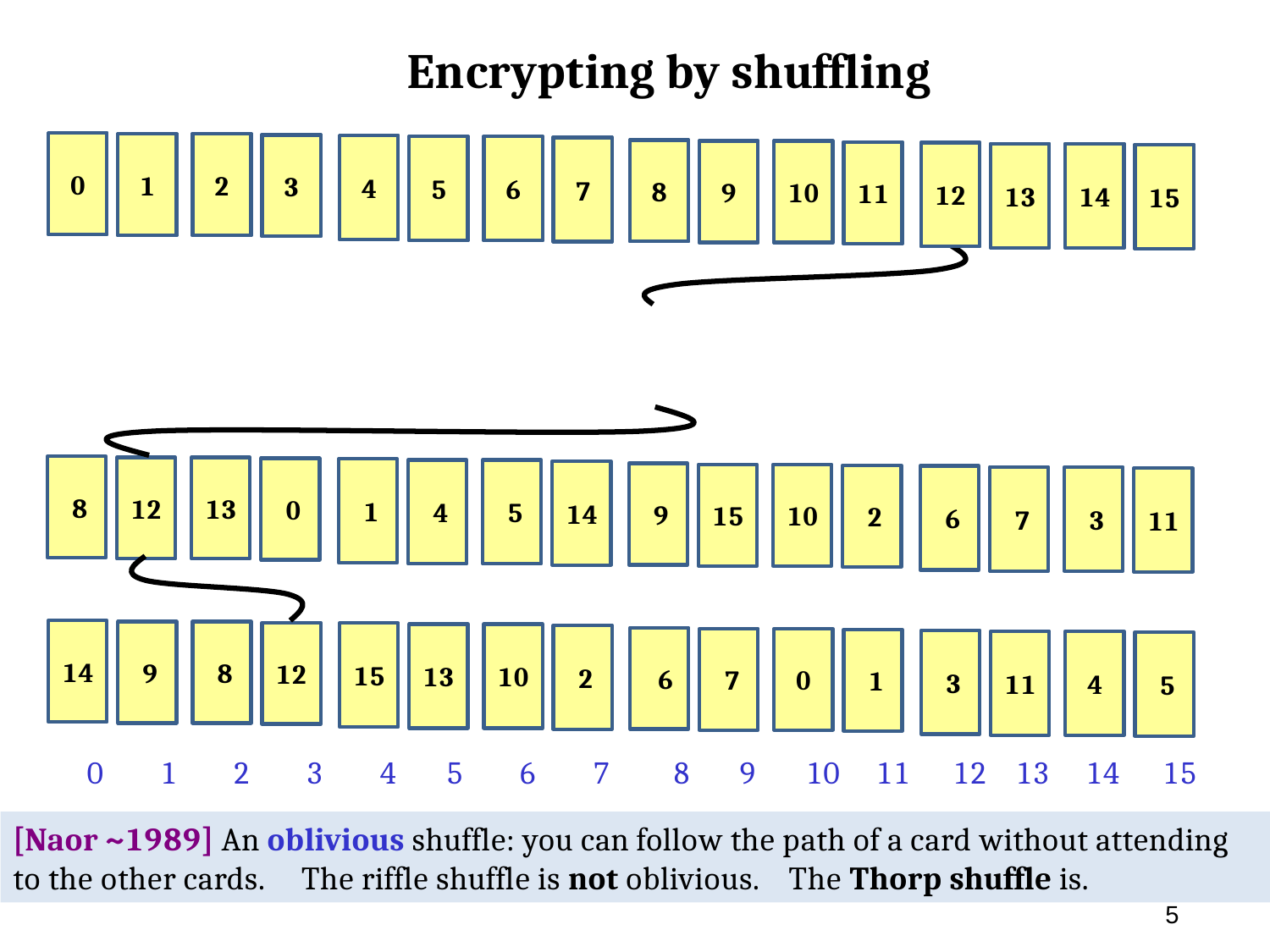

Encrypting by shuffling
0
0
1
2
3
4
5
6
7
8
9
10
11
12
13
14
15
1
2
3
4
5
6
7
8
9
10
11
12
13
14
15

 8
12
13
 0
 1
 4
 5
14
 9
15
10
 2
 6
 7
 3
11
14
 9
 8
12
15
13
10
 2
  6
 7
0
 1
 3
11
4
 5
 0        1        2        3        4       5        6        7         8       9       10     11      12    13     14      15
[Naor ~1989] An oblivious shuffle: you can follow the path of a card without attending
to the other cards.     The riffle shuffle is not oblivious.    The Thorp shuffle is.